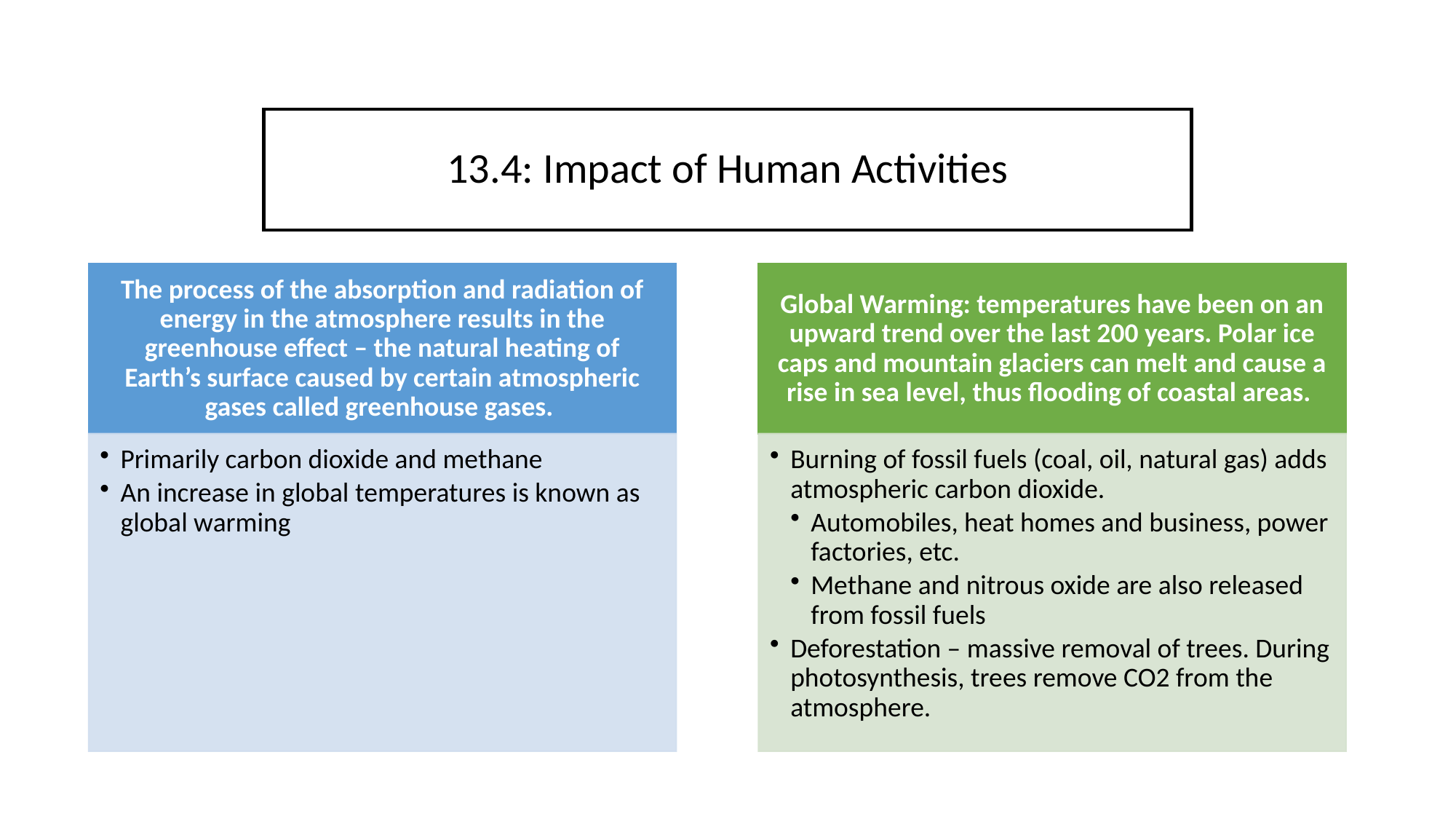

# 13.4: Impact of Human Activities
The process of the absorption and radiation of energy in the atmosphere results in the greenhouse effect – the natural heating of Earth’s surface caused by certain atmospheric gases called greenhouse gases.
Primarily carbon dioxide and methane
An increase in global temperatures is known as global warming
Global Warming: temperatures have been on an upward trend over the last 200 years. Polar ice caps and mountain glaciers can melt and cause a rise in sea level, thus flooding of coastal areas.
Burning of fossil fuels (coal, oil, natural gas) adds atmospheric carbon dioxide.
Automobiles, heat homes and business, power factories, etc.
Methane and nitrous oxide are also released from fossil fuels
Deforestation – massive removal of trees. During photosynthesis, trees remove CO2 from the atmosphere.